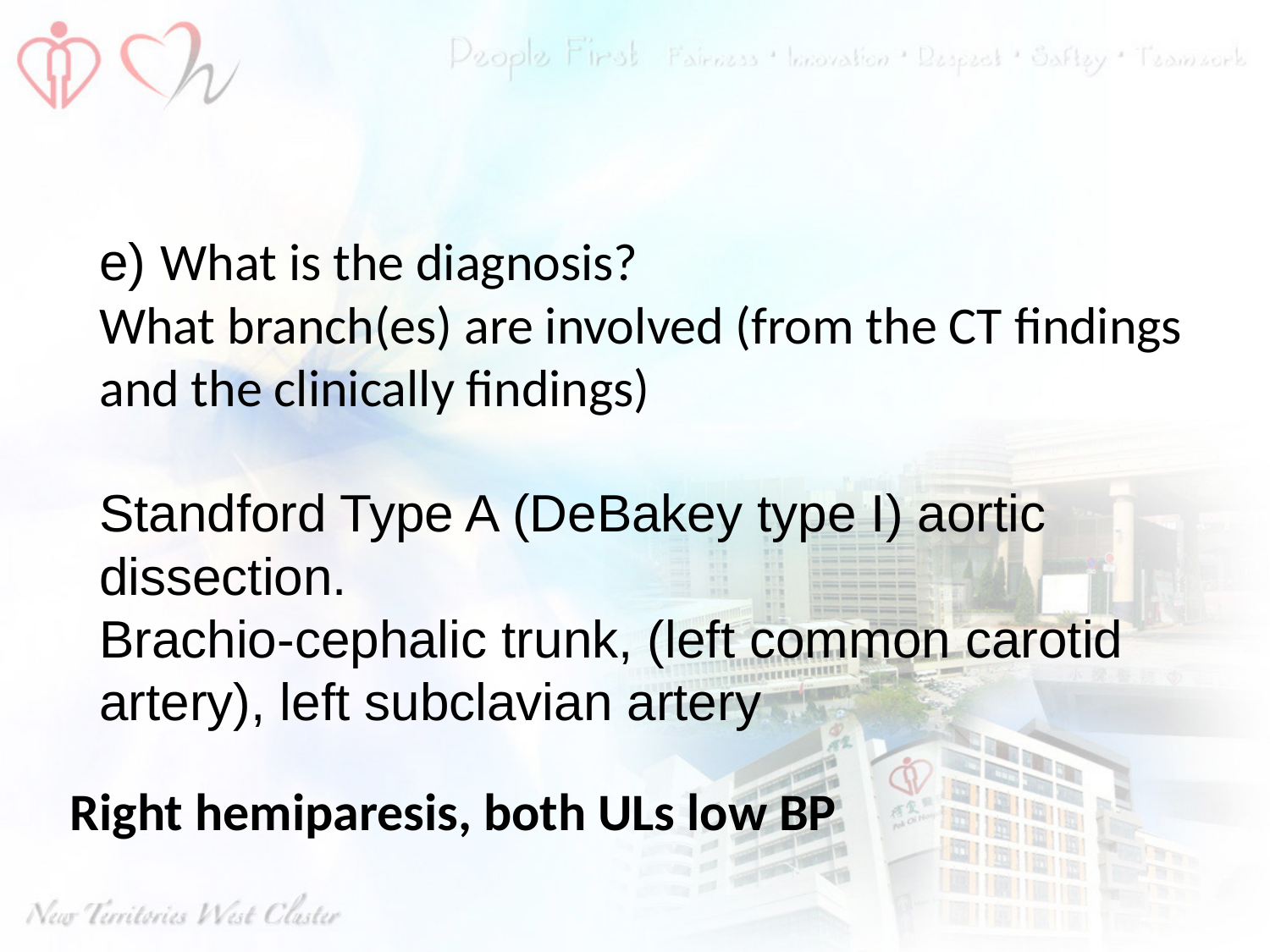

#
e) What is the diagnosis?
What branch(es) are involved (from the CT findings and the clinically findings)

Standford Type A (DeBakey type I) aortic dissection.
Brachio-cephalic trunk, (left common carotid artery), left subclavian artery

Right hemiparesis, both ULs low BP